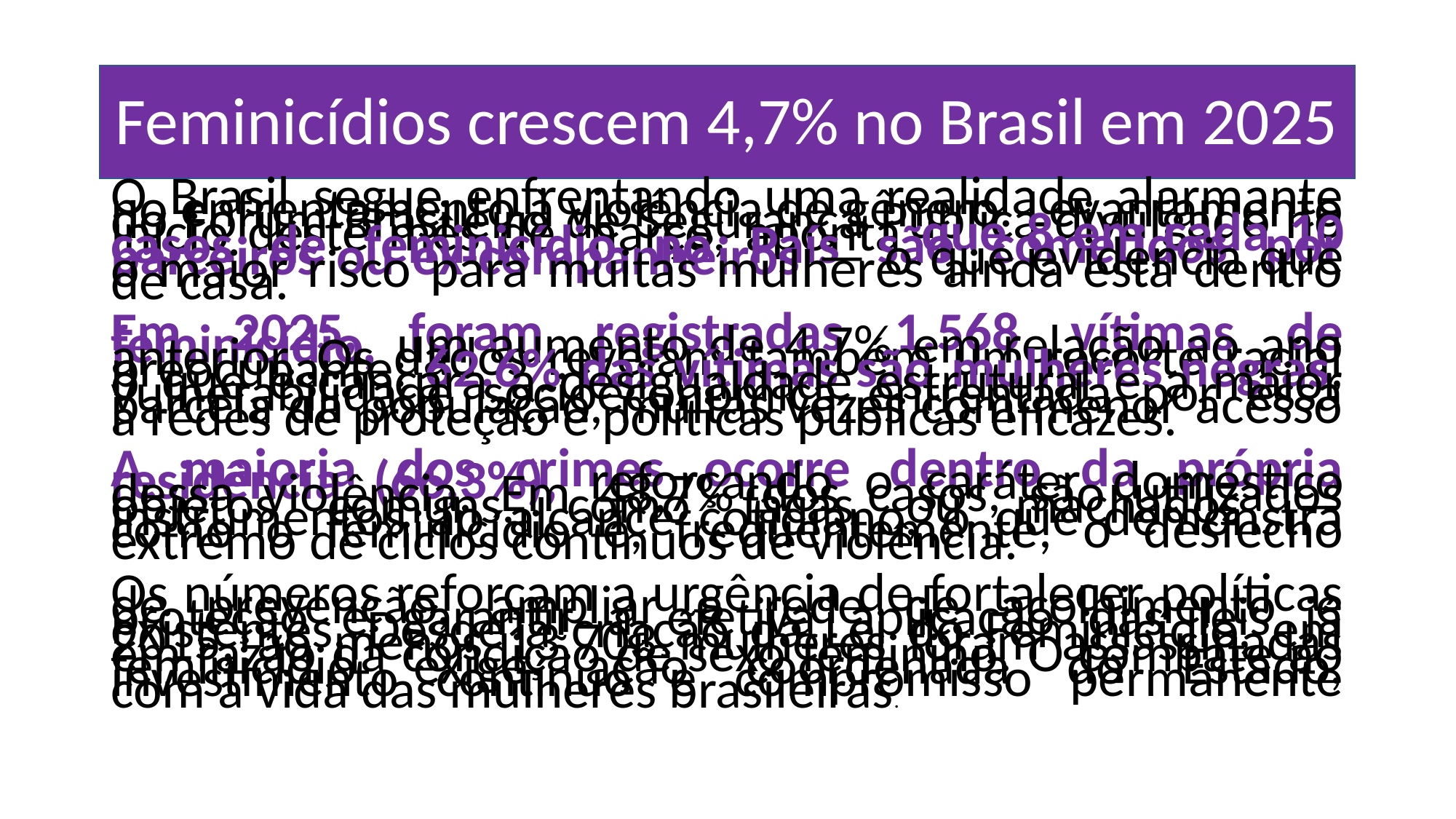

# Feminicídios crescem 4,7% no Brasil em 2025

O Brasil segue enfrentando uma realidade alarmante no enfrentamento à violência de gênero. Levantamento do Fórum Brasileiro de Segurança Pública divulgado no início deste mês de março, aponta que 8 em cada 10 casos de feminicídio no País são cometidos por parceiros ou ex-companheiros — o que evidencia que o maior risco para muitas mulheres ainda está dentro de casa.

Em 2025, foram registradas 1.568 vítimas de feminicídio, um aumento de 4,7% em relação ao ano anterior. Os dados revelam também um recorte racial preocupante: 62,6% das vítimas são mulheres negras, o que escancara a desigualdade estrutural e a maior vulnerabilidade socioeconômica enfrentada por essa parcela da população, muitas vezes com menor acesso a redes de proteção e políticas públicas eficazes.

A maioria dos crimes ocorre dentro da própria residência (66,3%), reforçando o caráter doméstico dessa violência. Em 48,7% dos casos, são utilizados objetos comuns, como facas ou machados — instrumentos ao alcance cotidiano, o que demonstra como o feminicídio é, frequentemente, o desfecho extremo de ciclos contínuos de violência.

Os números reforçam a urgência de fortalecer políticas de prevenção, ampliar a rede de acolhimento e proteção e garantir a efetiva aplicação das leis já existentes. Desde a criação da Lei do Feminicídio, em 2015, ao menos 13.703 mulheres foram assassinadas em razão da condição de sexo feminino. O combate ao feminicídio exige ação coordenada do Estado, investimento contínuo e compromisso permanente com a vida das mulheres brasileiras.